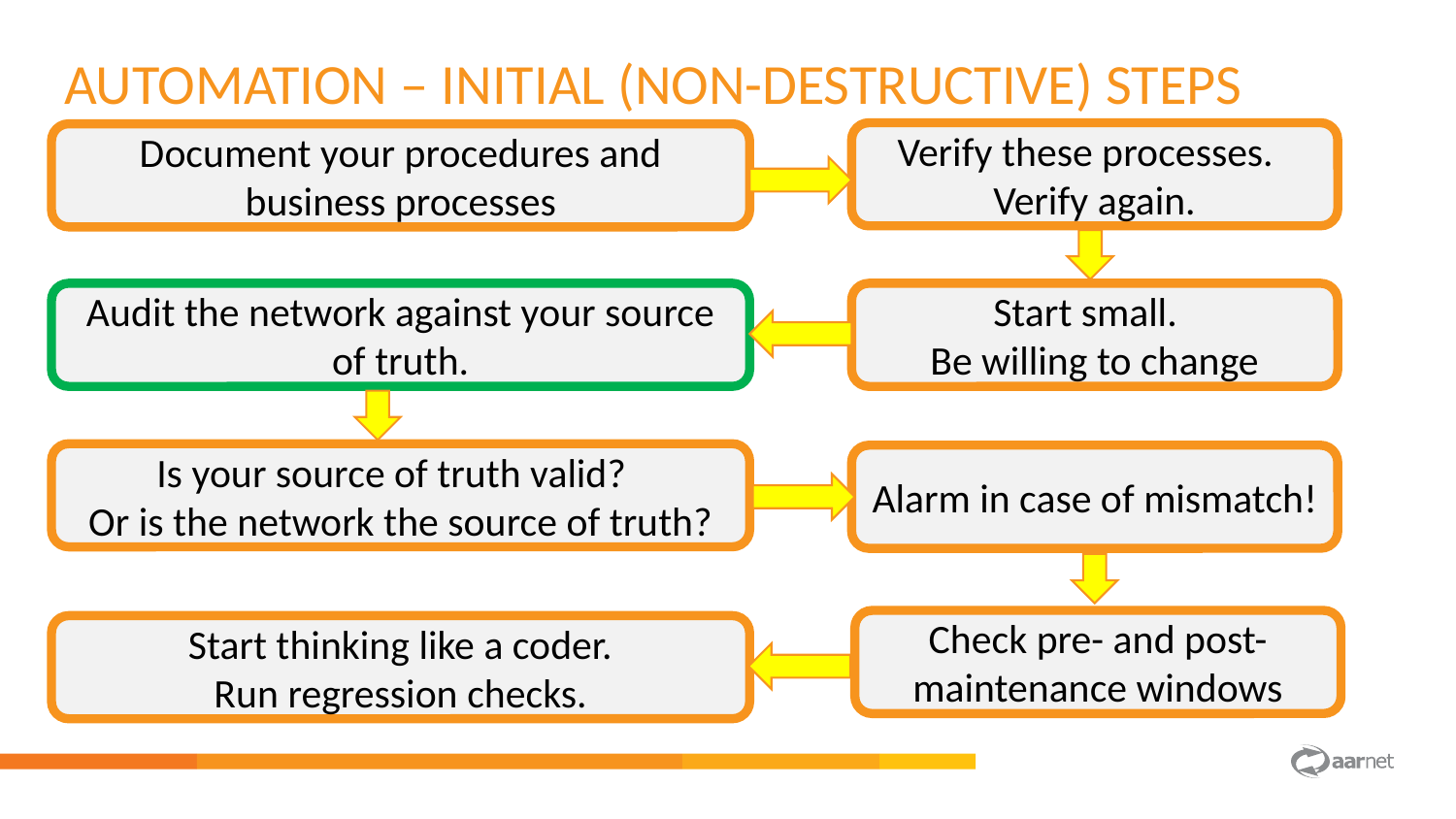

Automation – Initial (non-destructive) steps
Verify these processes.
Verify again.
Document your procedures and business processes

Audit the network against your source of truth.
Start small.
Be willing to change

Grey Box Monitoring & Analysis

Is your source of truth valid?
Or is the network the source of truth?
Alarm in case of mismatch!

Check pre- and post- maintenance windows
Start thinking like a coder.
Run regression checks.

© AARNet Pty Ltd |
14